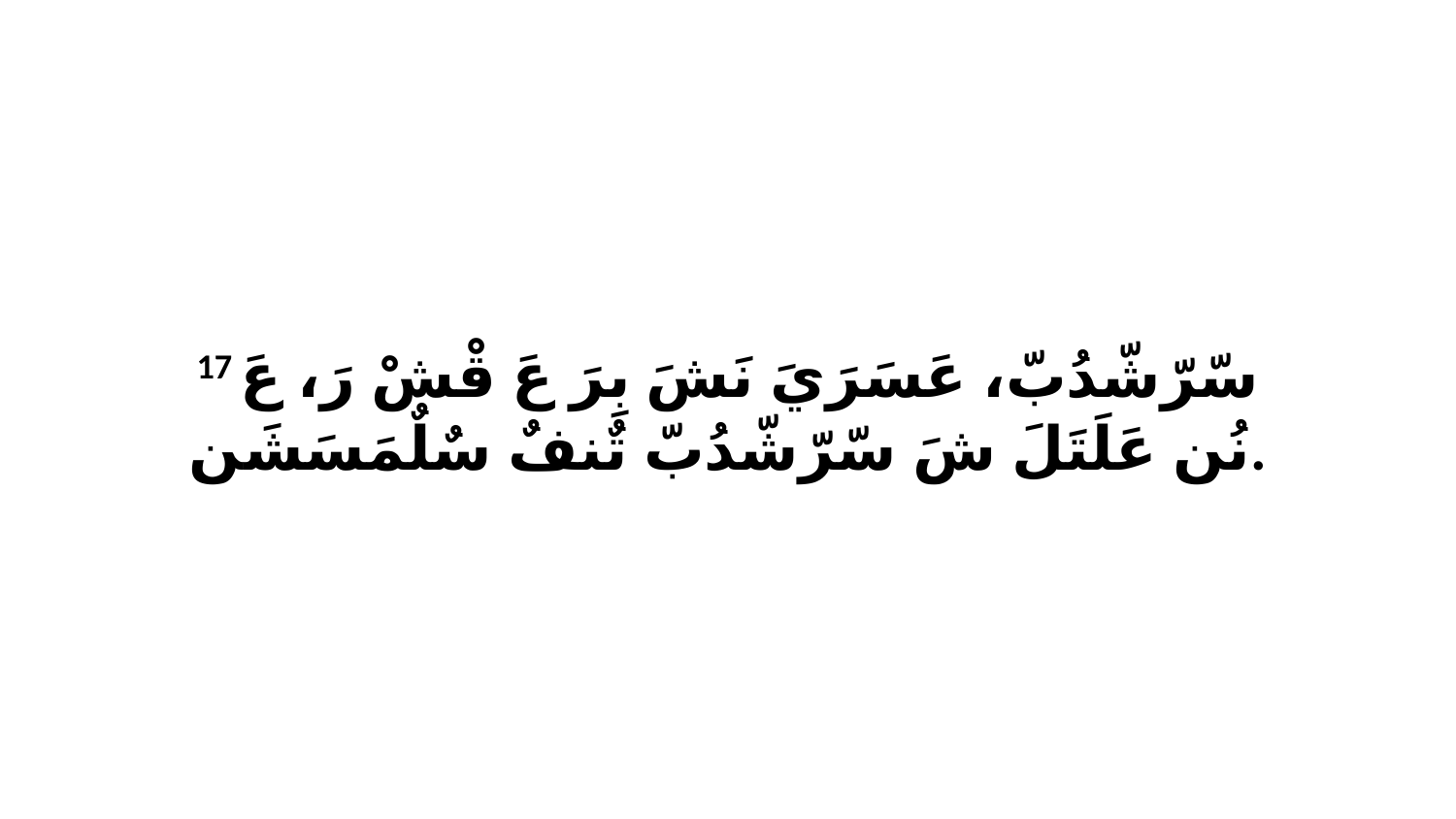

17 سّرّشّدُبّ، عَسَرَيَ نَشَ بِرَ عَ قْشْ رَ، عَ نُن عَلَتَلَ شَ سّرّشّدُبّ تٌنفٌ سٌلٌمَسَشَن.